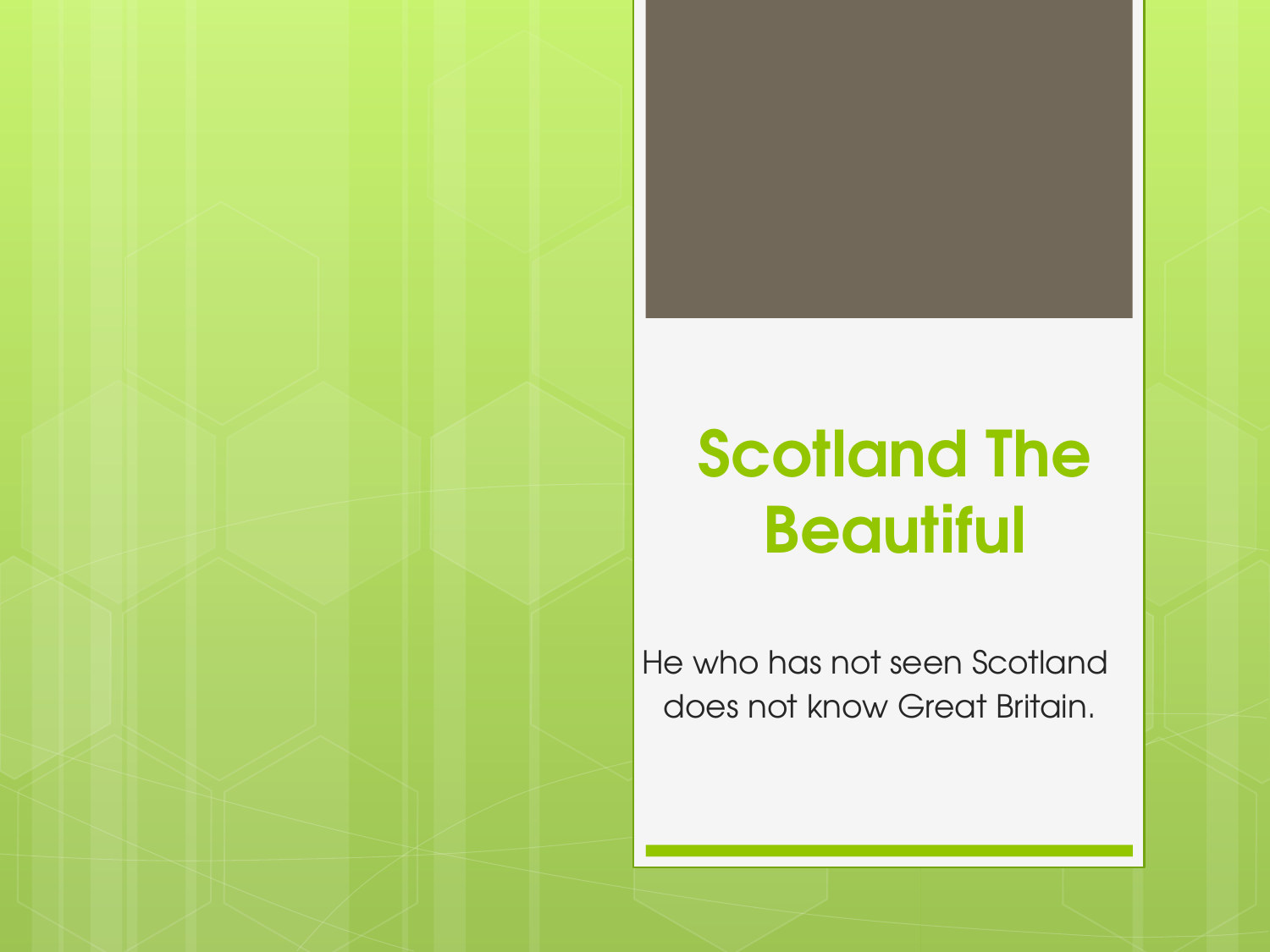

# Scotland The Beautiful
He who has not seen Scotland
does not know Great Britain.